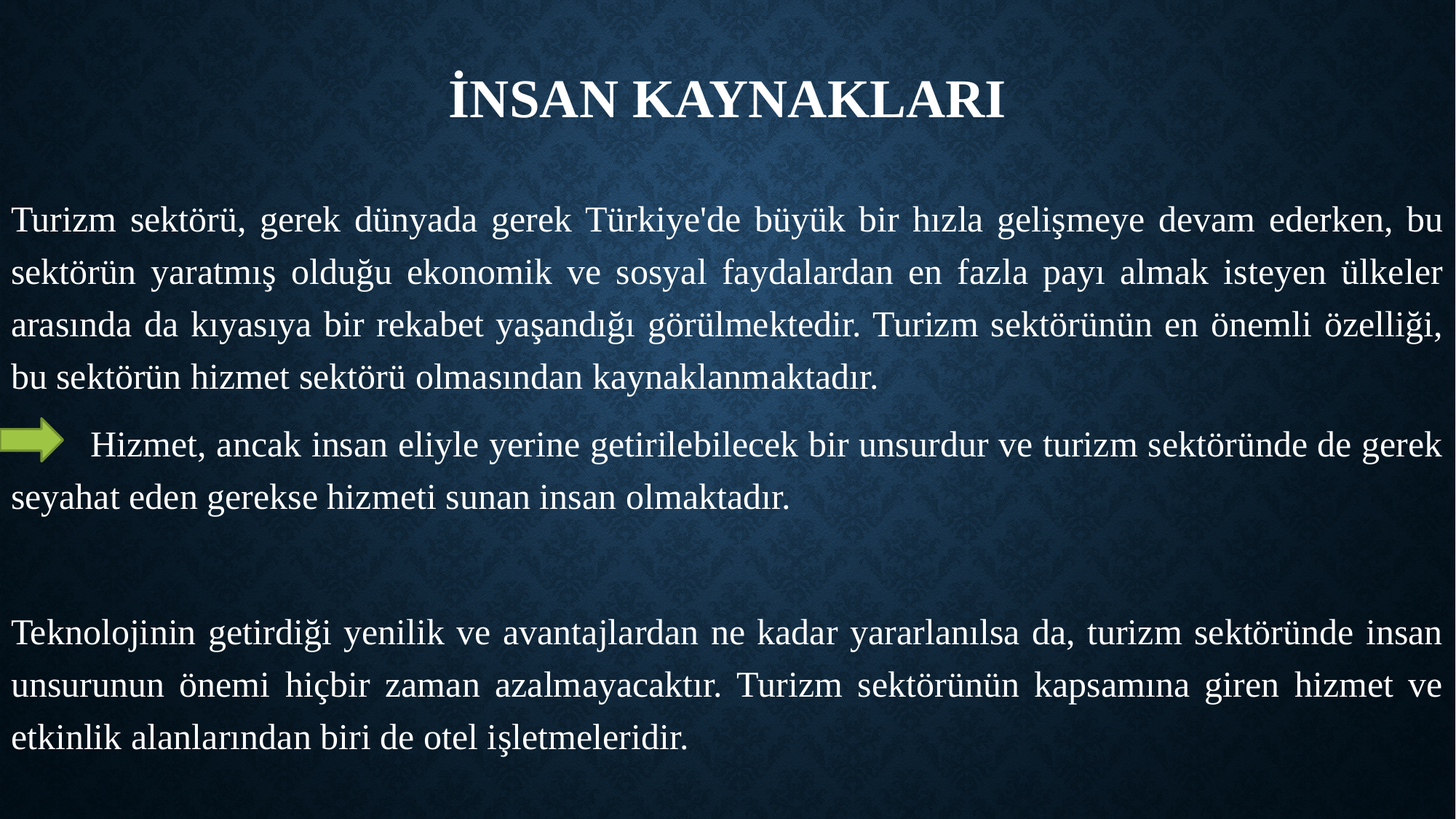

# İnsan Kaynakları
Turizm sektörü, gerek dünyada gerek Türkiye'de büyük bir hızla gelişmeye devam ederken, bu sektörün yaratmış olduğu ekonomik ve sosyal faydalardan en fazla payı almak isteyen ülkeler arasında da kıyasıya bir rekabet yaşandığı görülmektedir. Turizm sektörünün en önemli özelliği, bu sektörün hizmet sektörü olmasından kaynaklanmaktadır.
        Hizmet, ancak insan eliyle yerine getirilebilecek bir unsurdur ve turizm sektöründe de gerek seyahat eden gerekse hizmeti sunan insan olmaktadır.

Teknolojinin getirdiği yenilik ve avantajlardan ne kadar yararlanılsa da, turizm sektöründe insan unsurunun önemi hiçbir zaman azalmayacaktır. Turizm sektörünün kapsamına giren hizmet ve etkinlik alanlarından biri de otel işletmeleridir.